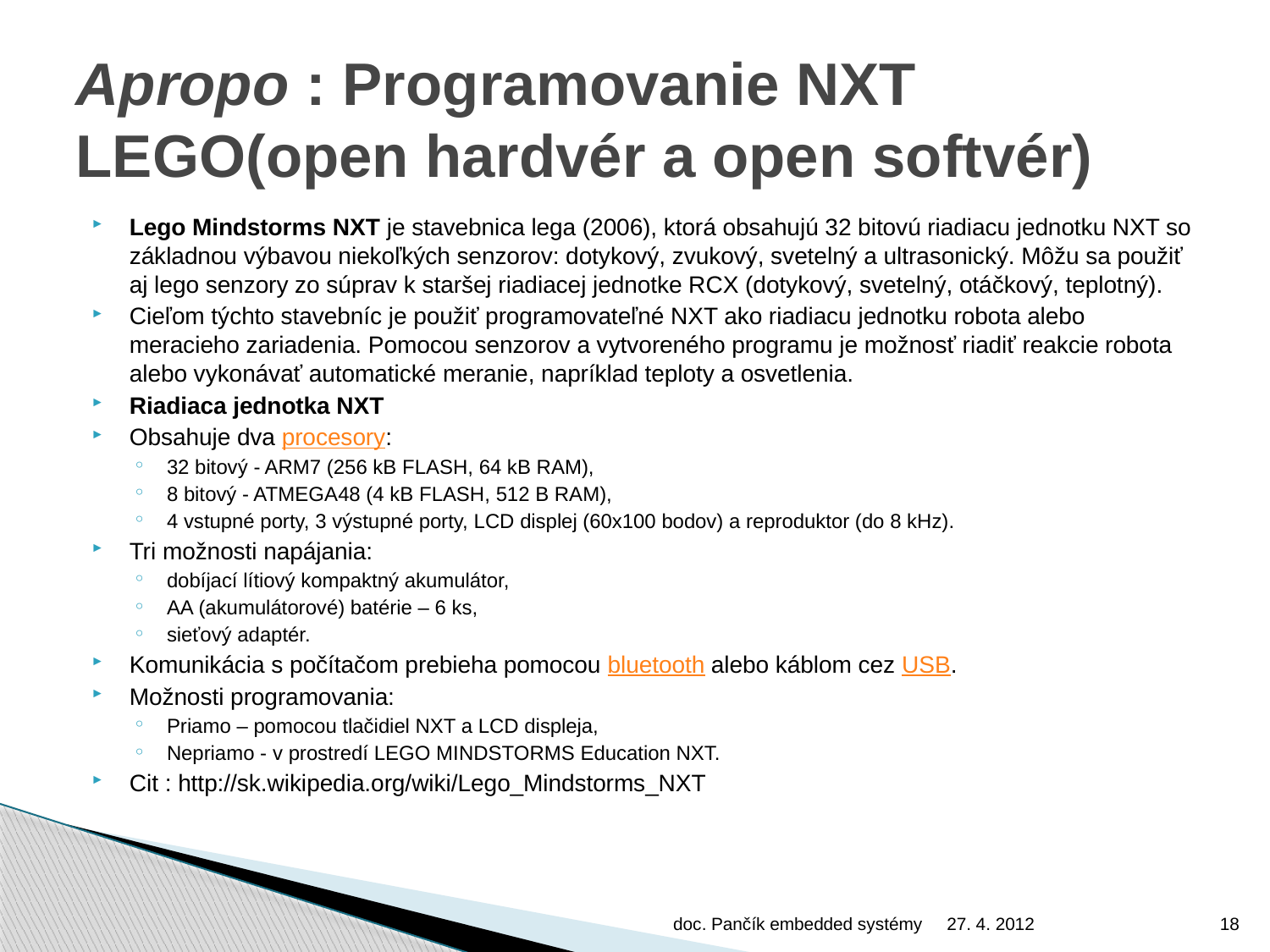

# Apropo : Programovanie NXT LEGO(open hardvér a open softvér)
Lego Mindstorms NXT je stavebnica lega (2006), ktorá obsahujú 32 bitovú riadiacu jednotku NXT so základnou výbavou niekoľkých senzorov: dotykový, zvukový, svetelný a ultrasonický. Môžu sa použiť aj lego senzory zo súprav k staršej riadiacej jednotke RCX (dotykový, svetelný, otáčkový, teplotný).
Cieľom týchto stavebníc je použiť programovateľné NXT ako riadiacu jednotku robota alebo meracieho zariadenia. Pomocou senzorov a vytvoreného programu je možnosť riadiť reakcie robota alebo vykonávať automatické meranie, napríklad teploty a osvetlenia.
Riadiaca jednotka NXT
Obsahuje dva procesory:
32 bitový - ARM7 (256 kB FLASH, 64 kB RAM),
8 bitový - ATMEGA48 (4 kB FLASH, 512 B RAM),
4 vstupné porty, 3 výstupné porty, LCD displej (60x100 bodov) a reproduktor (do 8 kHz).
Tri možnosti napájania:
dobíjací lítiový kompaktný akumulátor,
AA (akumulátorové) batérie – 6 ks,
sieťový adaptér.
Komunikácia s počítačom prebieha pomocou bluetooth alebo káblom cez USB.
Možnosti programovania:
Priamo – pomocou tlačidiel NXT a LCD displeja,
Nepriamo - v prostredí LEGO MINDSTORMS Education NXT.
Cit : http://sk.wikipedia.org/wiki/Lego_Mindstorms_NXT
doc. Pančík embedded systémy
27. 4. 2012
18